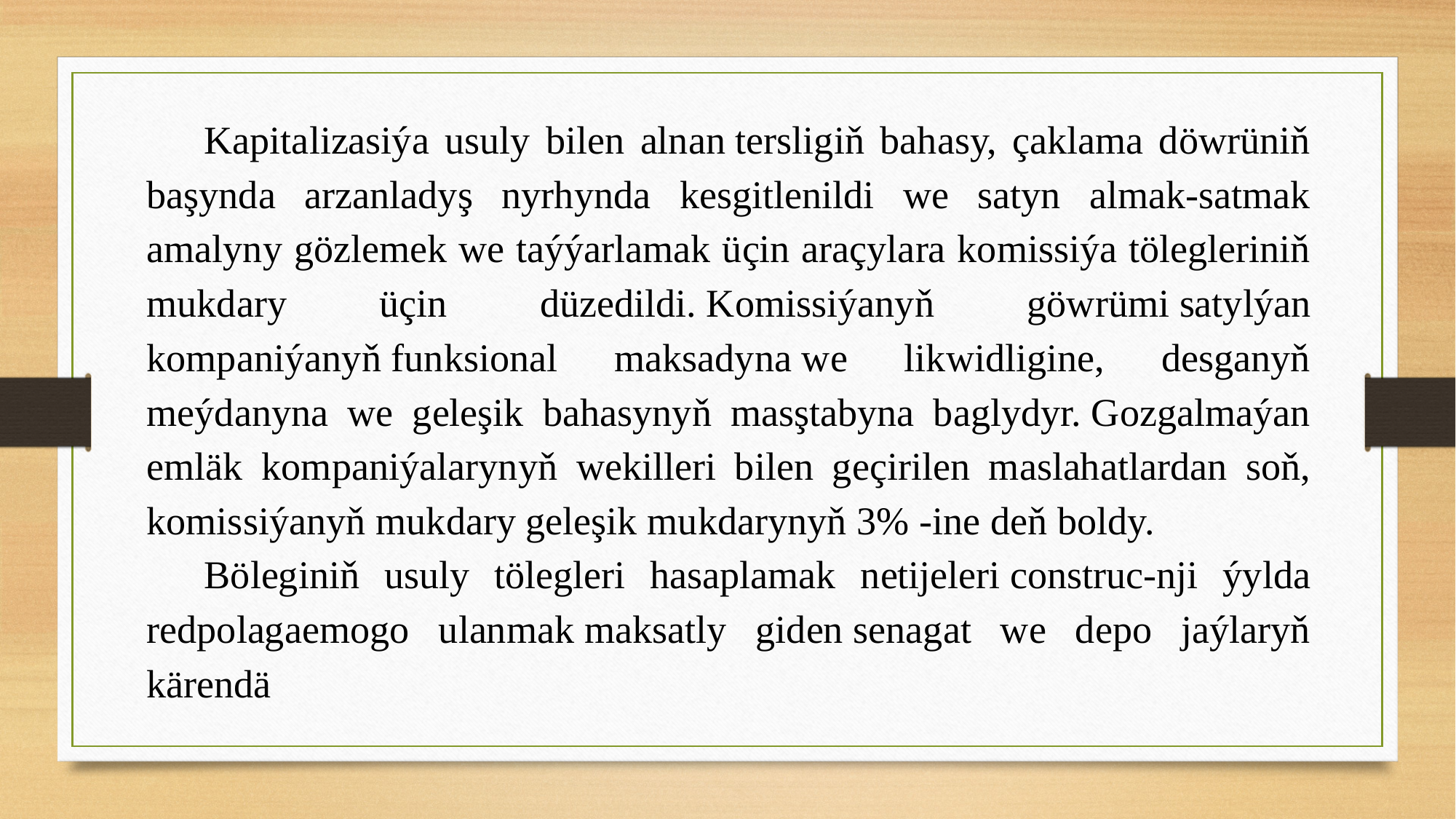

Kapitalizasiýa usuly bilen alnan tersligiň bahasy, çaklama döwrüniň başynda arzanladyş nyrhynda kesgitlenildi we satyn almak-satmak amalyny gözlemek we taýýarlamak üçin araçylara komissiýa tölegleriniň mukdary üçin düzedildi. Komissiýanyň göwrümi satylýan kompaniýanyň funksional maksadyna we likwidligine, desganyň meýdanyna we geleşik bahasynyň masştabyna baglydyr. Gozgalmaýan emläk kompaniýalarynyň wekilleri bilen geçirilen maslahatlardan soň, komissiýanyň mukdary geleşik mukdarynyň 3% -ine deň boldy.
Böleginiň usuly tölegleri hasaplamak netijeleri construc-nji ýylda redpolagaemogo ulanmak maksatly giden senagat we depo jaýlaryň kärendä